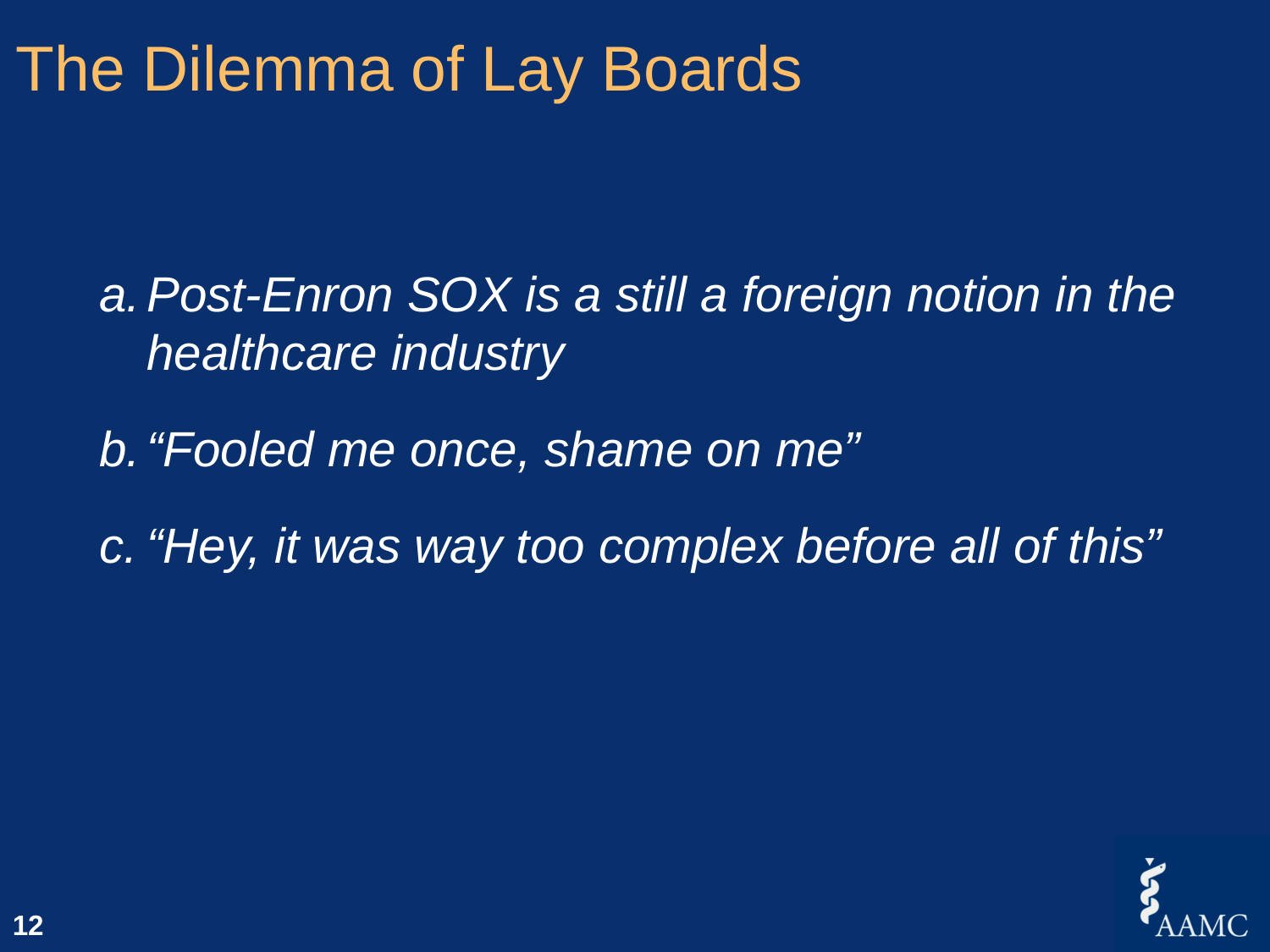

# The Dilemma of Lay Boards

Post-Enron SOX is a still a foreign notion in the healthcare industry
“Fooled me once, shame on me”
“Hey, it was way too complex before all of this”
12